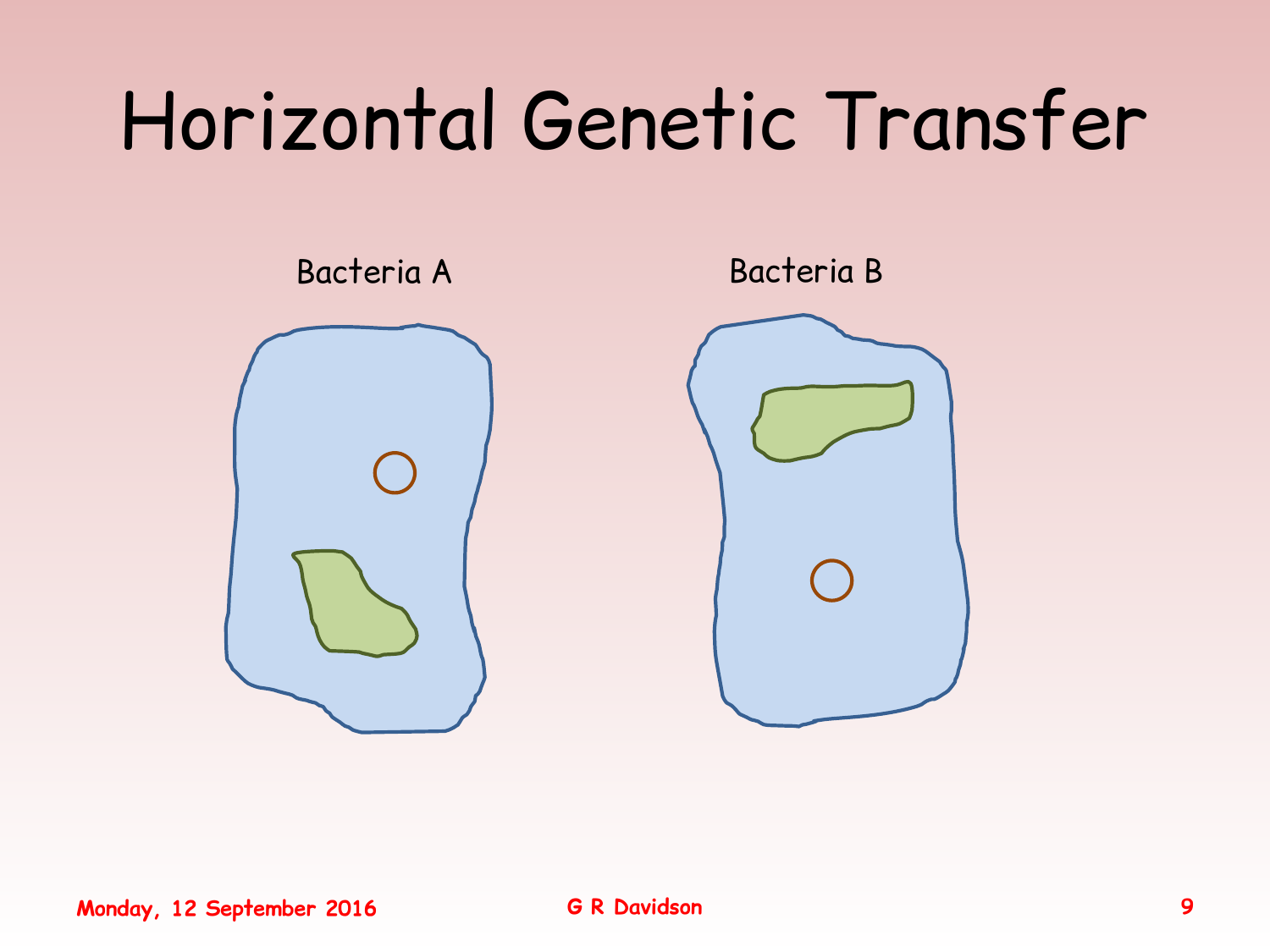

# Horizontal Genetic Transfer
Bacteria B

Bacteria A

Monday, 12 September 2016
G R Davidson
9